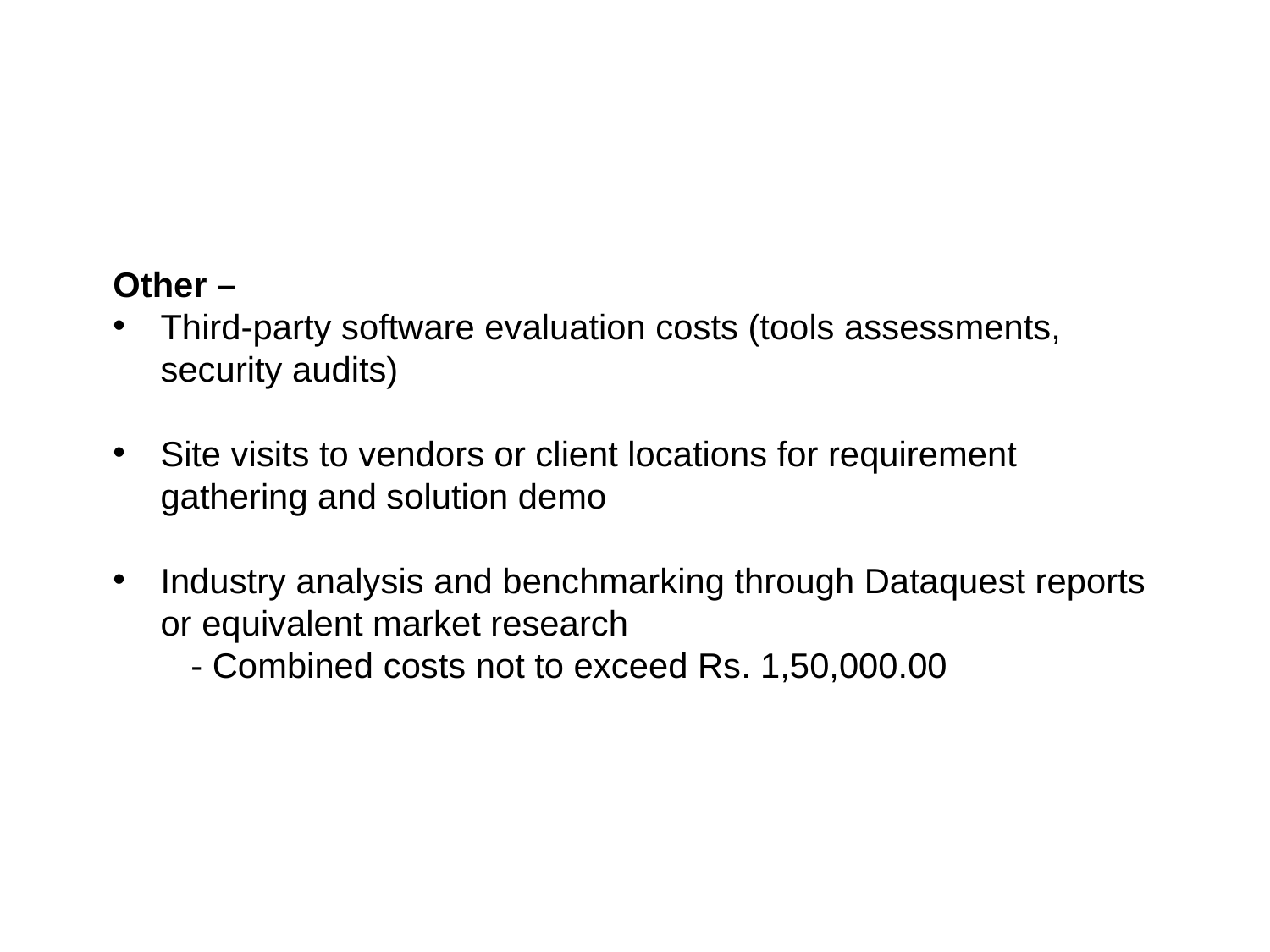

Other –
Third-party software evaluation costs (tools assessments, security audits)

Site visits to vendors or client locations for requirement gathering and solution demo

Industry analysis and benchmarking through Dataquest reports or equivalent market research
        - Combined costs not to exceed Rs. 1,50,000.00